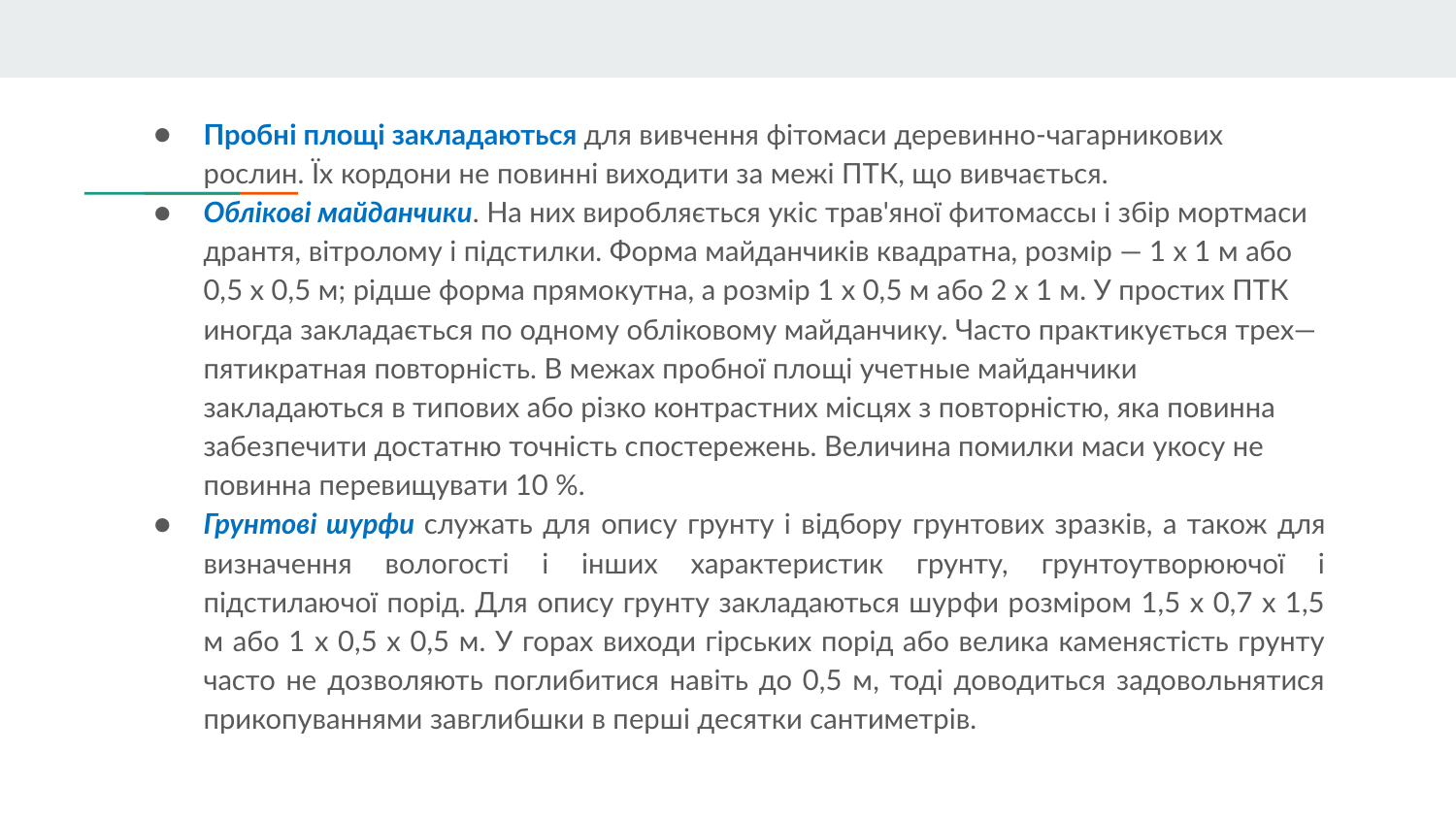

Пробні площі закладаються для вивчення фітомаси деревинно-чагарникових рослин. Їх кордони не повинні виходити за межі ПТК, що вивчається.
Облікові майданчики. На них виробляється укіс трав'яної фито­массы і збір мортмаси дрантя, вітролому і підстилки. Форма майданчиків квадратна, розмір — 1 х 1 м або 0,5 х 0,5 м; рідше форма прямокутна, а розмір 1 х 0,5 м або 2 х 1 м. У простих ПТК иног­да закладається по одному обліковому майданчику. Часто практикується трех—пятикратная повторність. В межах пробної площі учет­ные майданчики закладаються в типових або різко контрастних місцях з повторністю, яка повинна забезпечити достатню точність спостережень. Величина помилки маси укосу не повинна перевищувати 10 %.
Грунтові шурфи служать для опису грунту і відбору грунтових зразків, а також для визначення вологості і інших характеристик грунту, грунтоутворюючої і підстилаючої порід. Для опису грунту закладаються шурфи розміром 1,5 х 0,7 х 1,5 м або 1 х 0,5 х 0,5 м. У горах виходи гірських порід або велика каменястість грунту часто не дозволяють поглибитися навіть до 0,5 м, тоді доводиться задовольнятися прикопуваннями завглибшки в перші десятки сантиметрів.